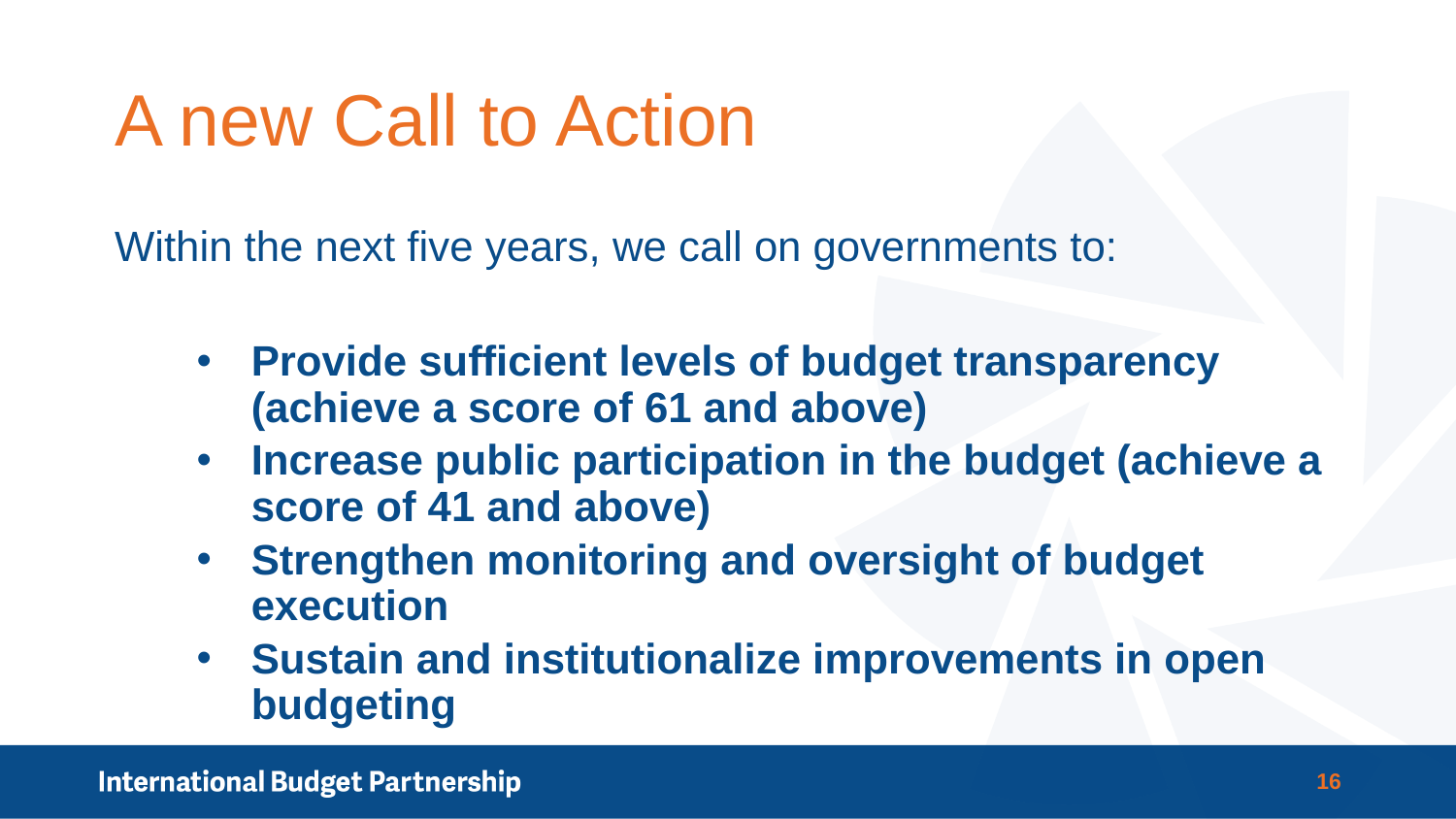

# A new Call to Action
Within the next five years, we call on governments to:

Provide sufficient levels of budget transparency (achieve a score of 61 and above)
Increase public participation in the budget (achieve a score of 41 and above)
Strengthen monitoring and oversight of budget execution
Sustain and institutionalize improvements in open budgeting

16